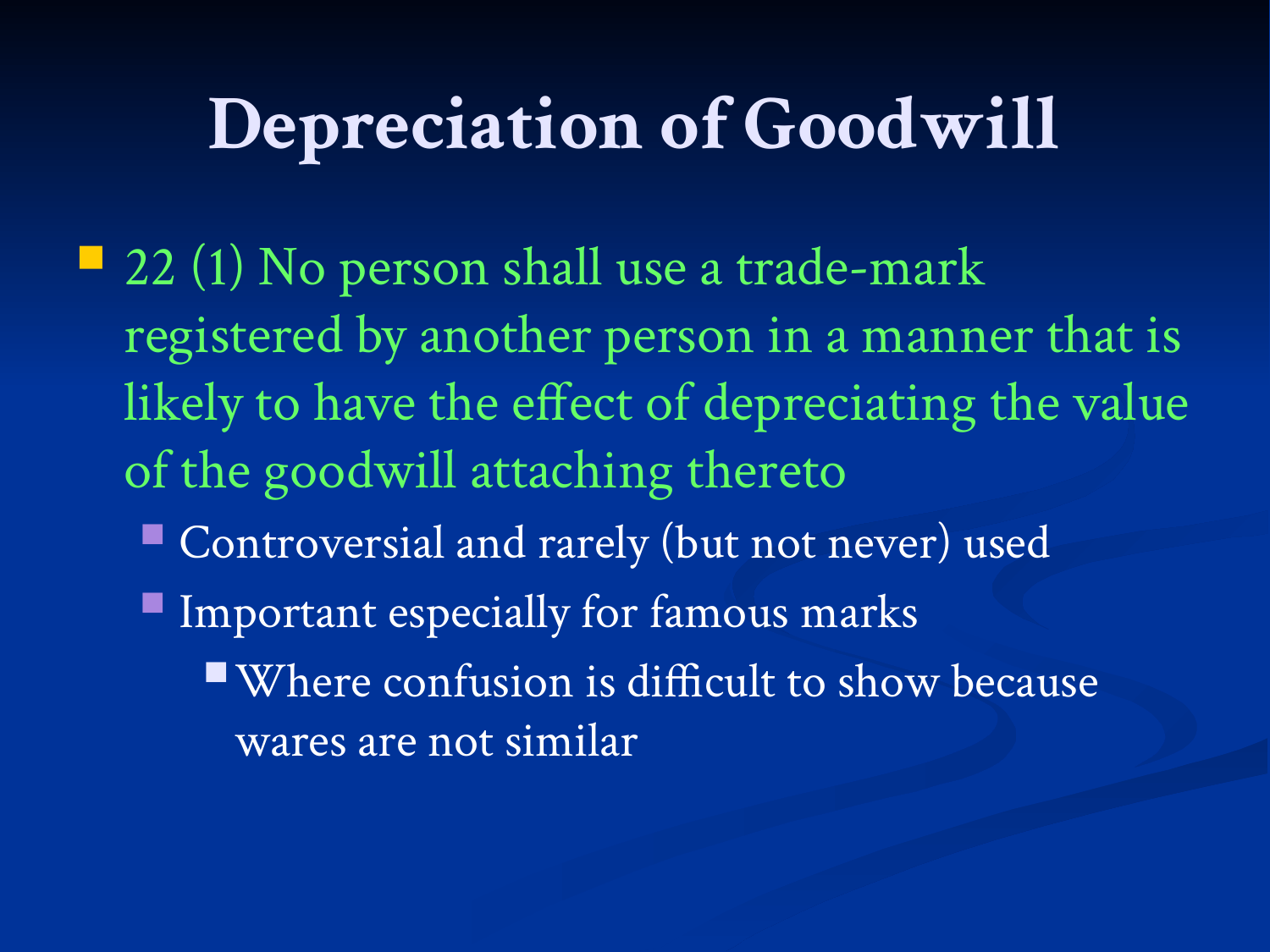

# Depreciation of Goodwill
22 (1) No person shall use a trade-mark registered by another person in a manner that is likely to have the effect of depreciating the value of the goodwill attaching thereto
Controversial and rarely (but not never) used
Important especially for famous marks
Where confusion is difficult to show because wares are not similar